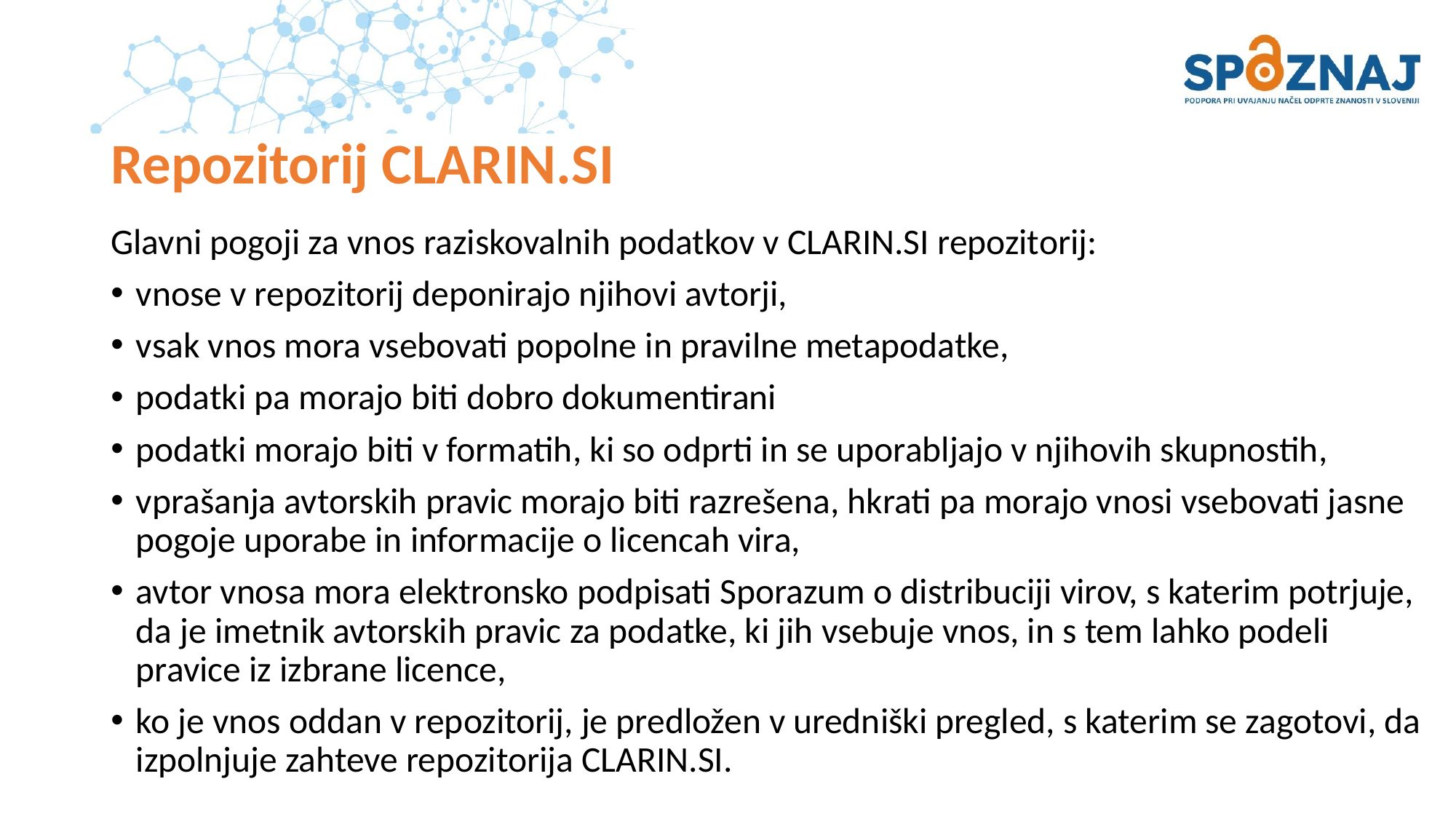

# Repozitorij CLARIN.SI
Glavni pogoji za vnos raziskovalnih podatkov v CLARIN.SI repozitorij:
vnose v repozitorij deponirajo njihovi avtorji,
vsak vnos mora vsebovati popolne in pravilne metapodatke,
podatki pa morajo biti dobro dokumentirani
podatki morajo biti v formatih, ki so odprti in se uporabljajo v njihovih skupnostih,
vprašanja avtorskih pravic morajo biti razrešena, hkrati pa morajo vnosi vsebovati jasne pogoje uporabe in informacije o licencah vira,
avtor vnosa mora elektronsko podpisati Sporazum o distribuciji virov, s katerim potrjuje, da je imetnik avtorskih pravic za podatke, ki jih vsebuje vnos, in s tem lahko podeli pravice iz izbrane licence,
ko je vnos oddan v repozitorij, je predložen v uredniški pregled, s katerim se zagotovi, da izpolnjuje zahteve repozitorija CLARIN.SI.